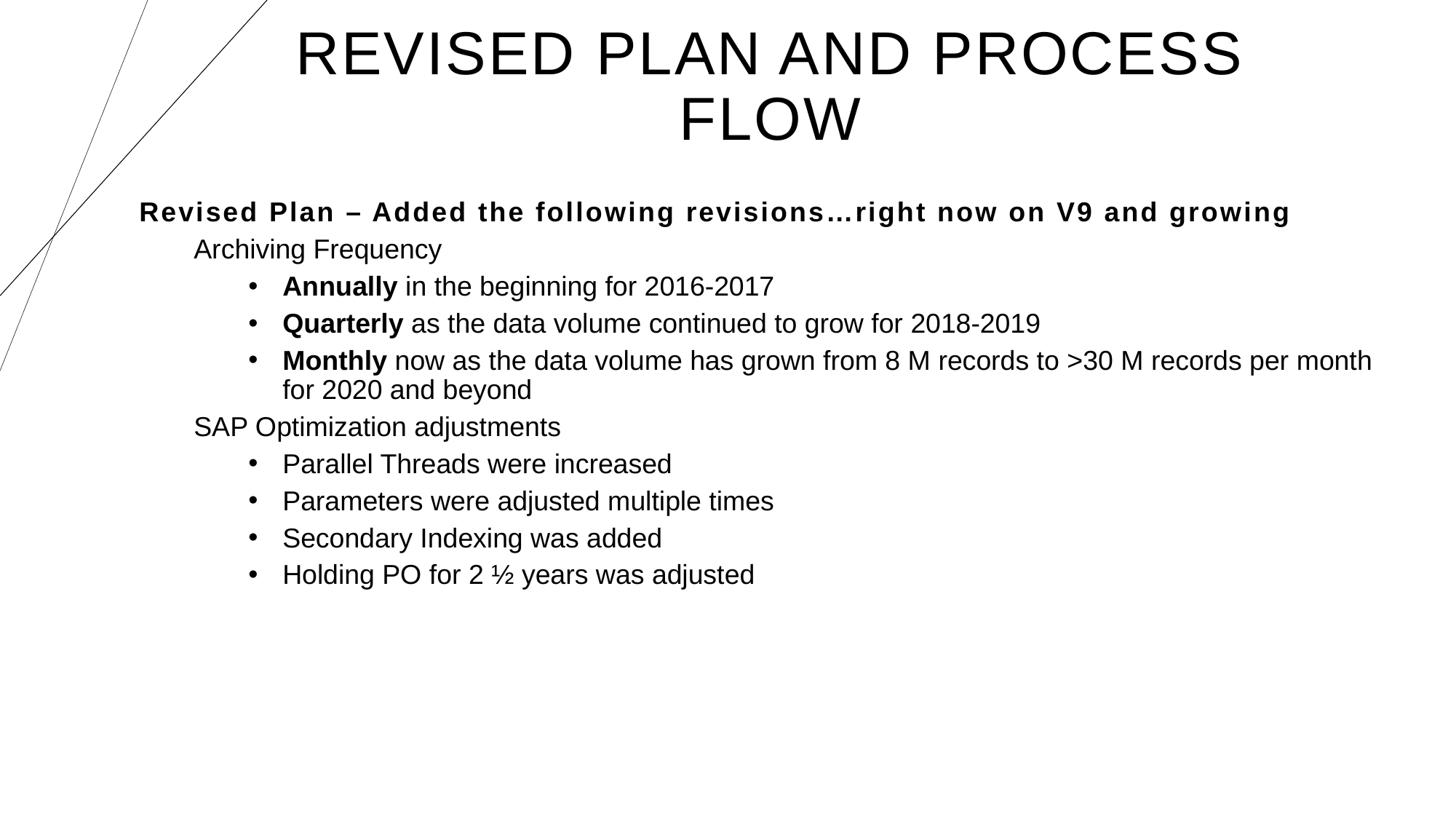

# REVISED plan and process flow
Revised Plan – Added the following revisions…right now on V9 and growing
Archiving Frequency
Annually in the beginning for 2016-2017
Quarterly as the data volume continued to grow for 2018-2019
Monthly now as the data volume has grown from 8 M records to >30 M records per month for 2020 and beyond
SAP Optimization adjustments
Parallel Threads were increased
Parameters were adjusted multiple times
Secondary Indexing was added
Holding PO for 2 ½ years was adjusted